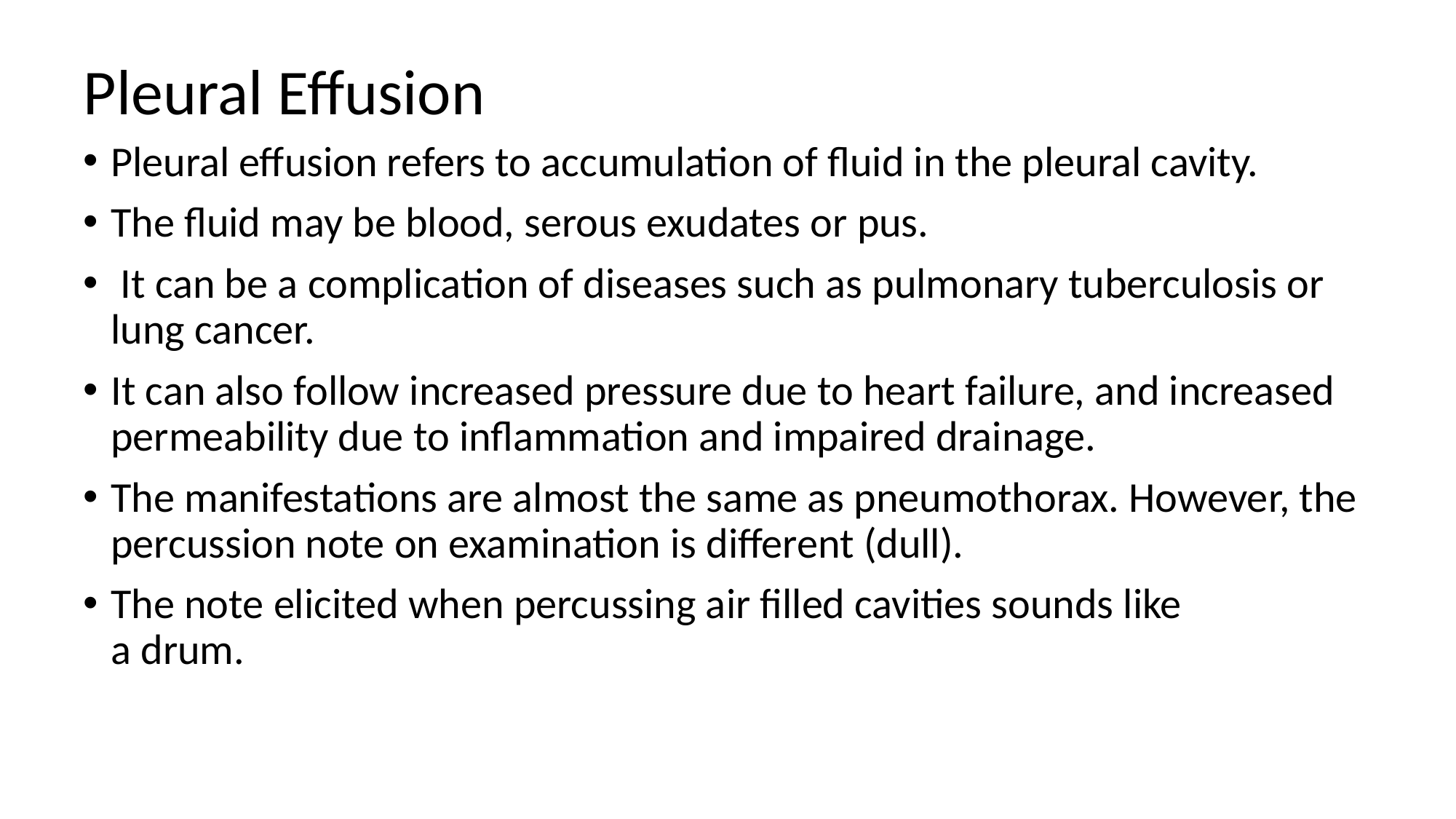

# Pleural Effusion
Pleural effusion refers to accumulation of fluid in the pleural cavity.
The fluid may be blood, serous exudates or pus.
 It can be a complication of diseases such as pulmonary tuberculosis or lung cancer.
It can also follow increased pressure due to heart failure, and increased permeability due to inflammation and impaired drainage.
The manifestations are almost the same as pneumothorax. However, the percussion note on examination is different (dull).
The note elicited when percussing air filled cavities sounds like
a drum.